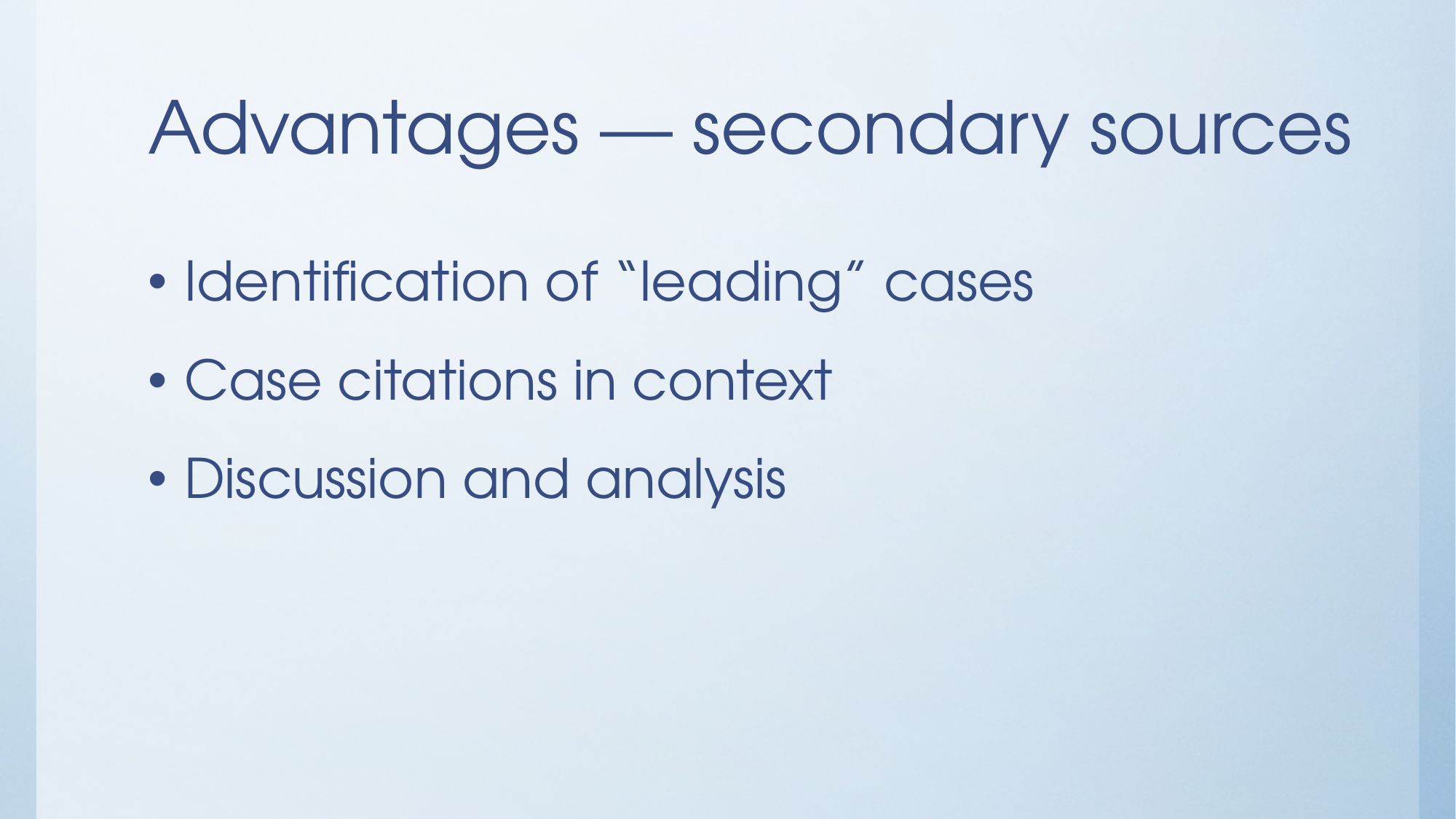

# Advantages — secondary sources
Identification of “leading” cases
Case citations in context
Discussion and analysis